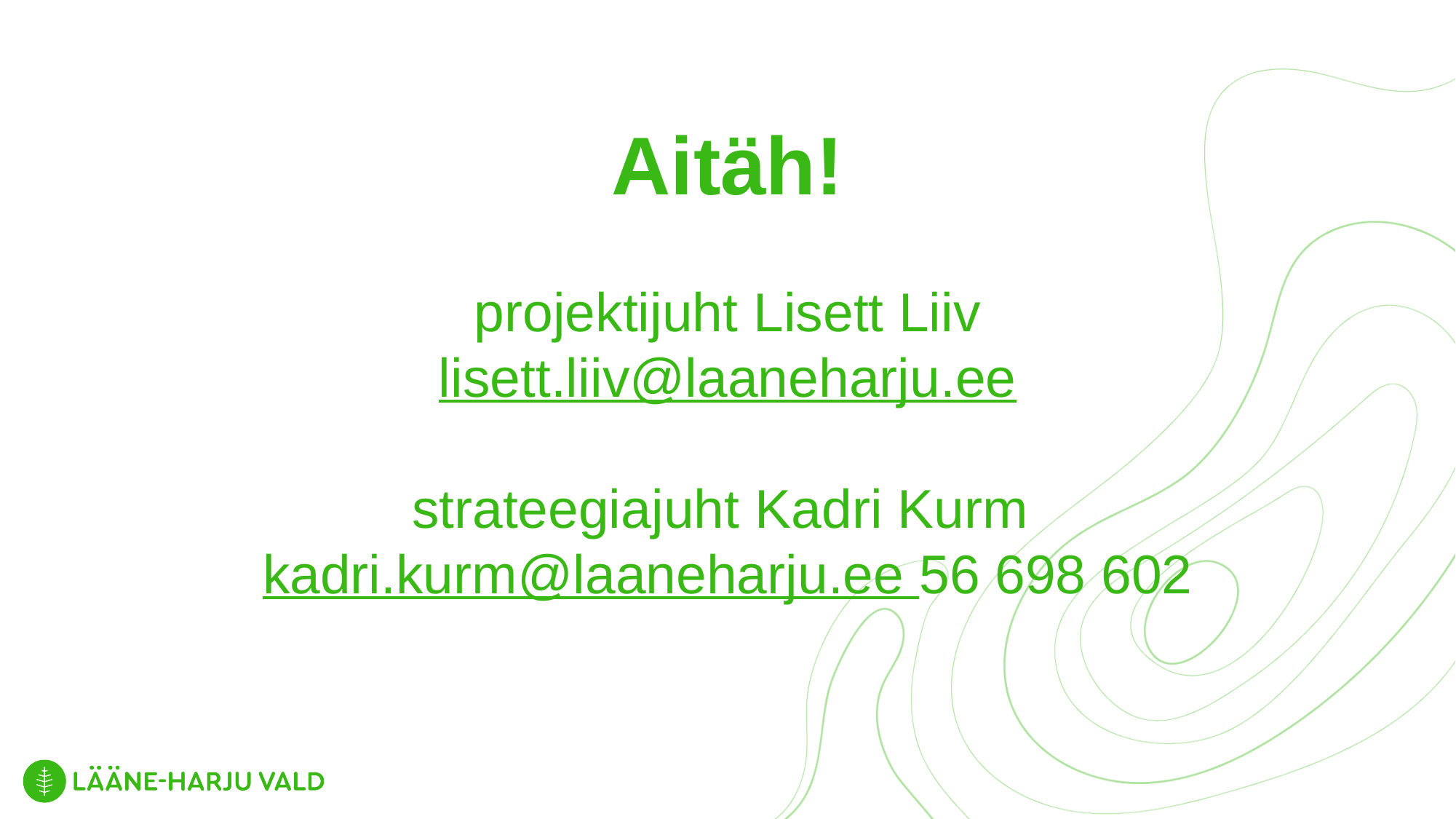

Aitäh!

projektijuht Lisett Liiv
lisett.liiv@laaneharju.ee

strateegiajuht Kadri Kurm
kadri.kurm@laaneharju.ee 56 698 602